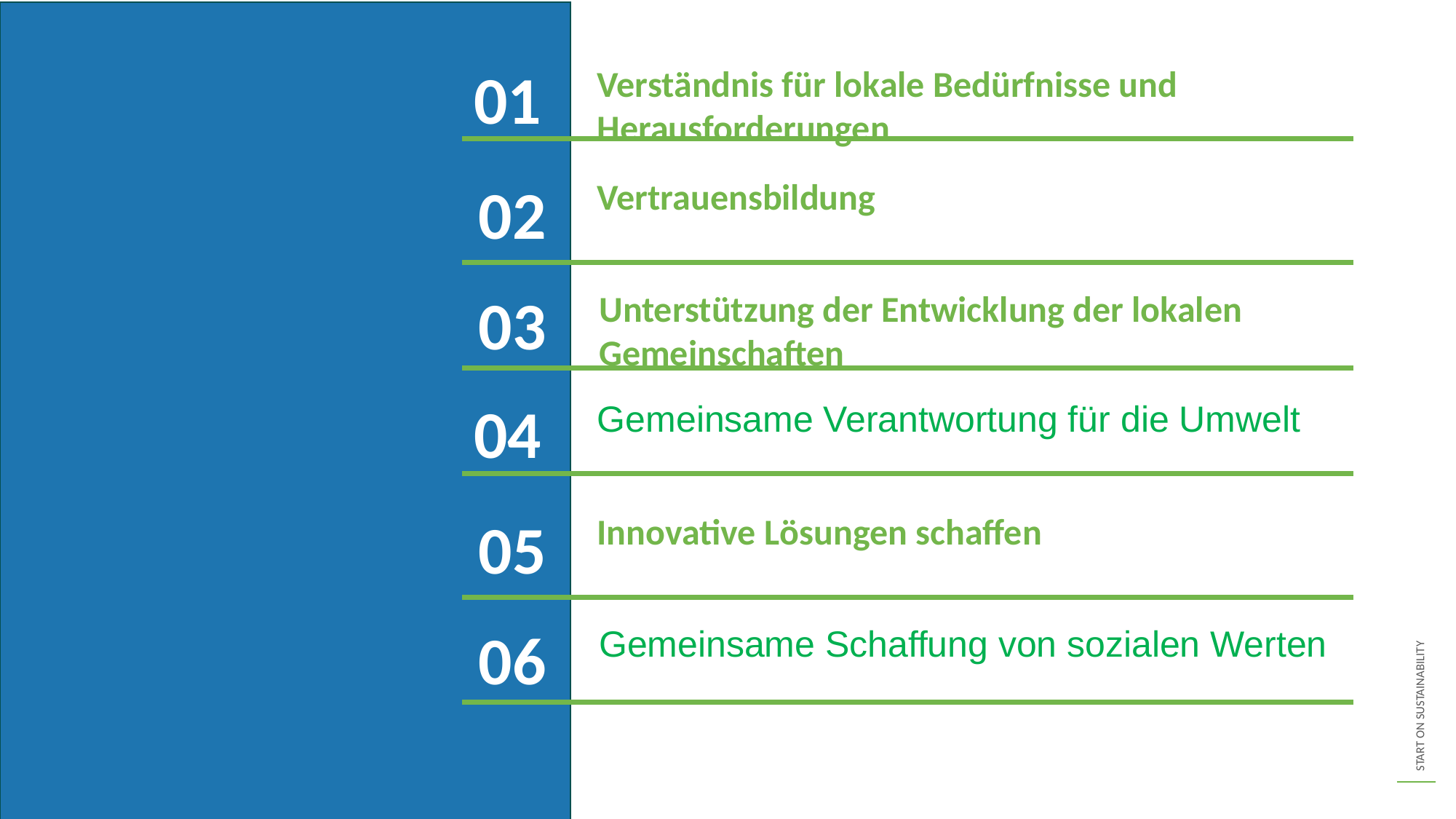

01
Verständnis für lokale Bedürfnisse und Herausforderungen

02
Vertrauensbildung
03

Unterstützung der Entwicklung der lokalen Gemeinschaften
04

Gemeinsame Verantwortung für die Umwelt

05
Innovative Lösungen schaffen
06

Gemeinsame Schaffung von sozialen Werten